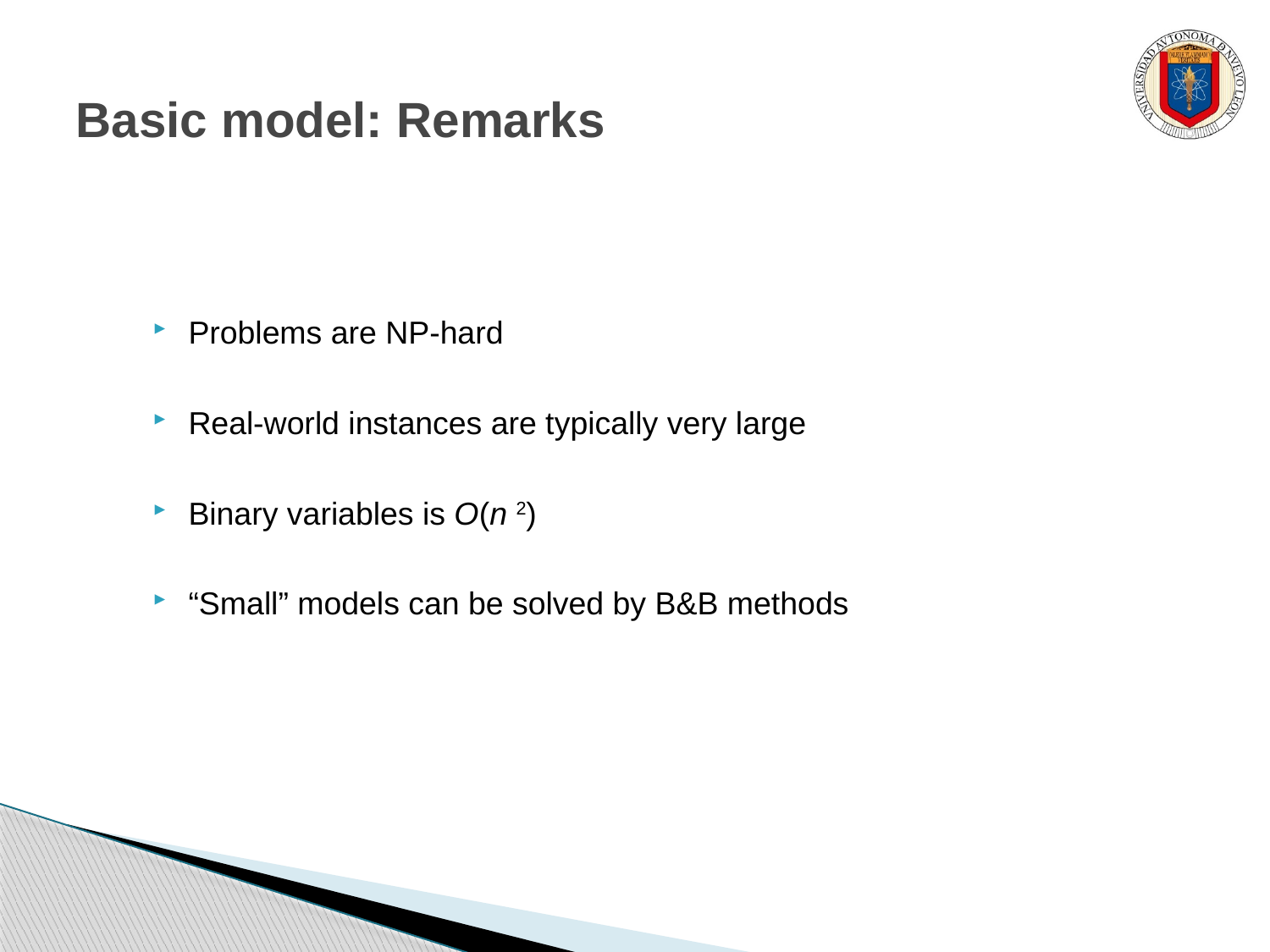

# Basic model: Remarks
Problems are NP-hard

Real-world instances are typically very large

Binary variables is O(n 2)

“Small” models can be solved by B&B methods